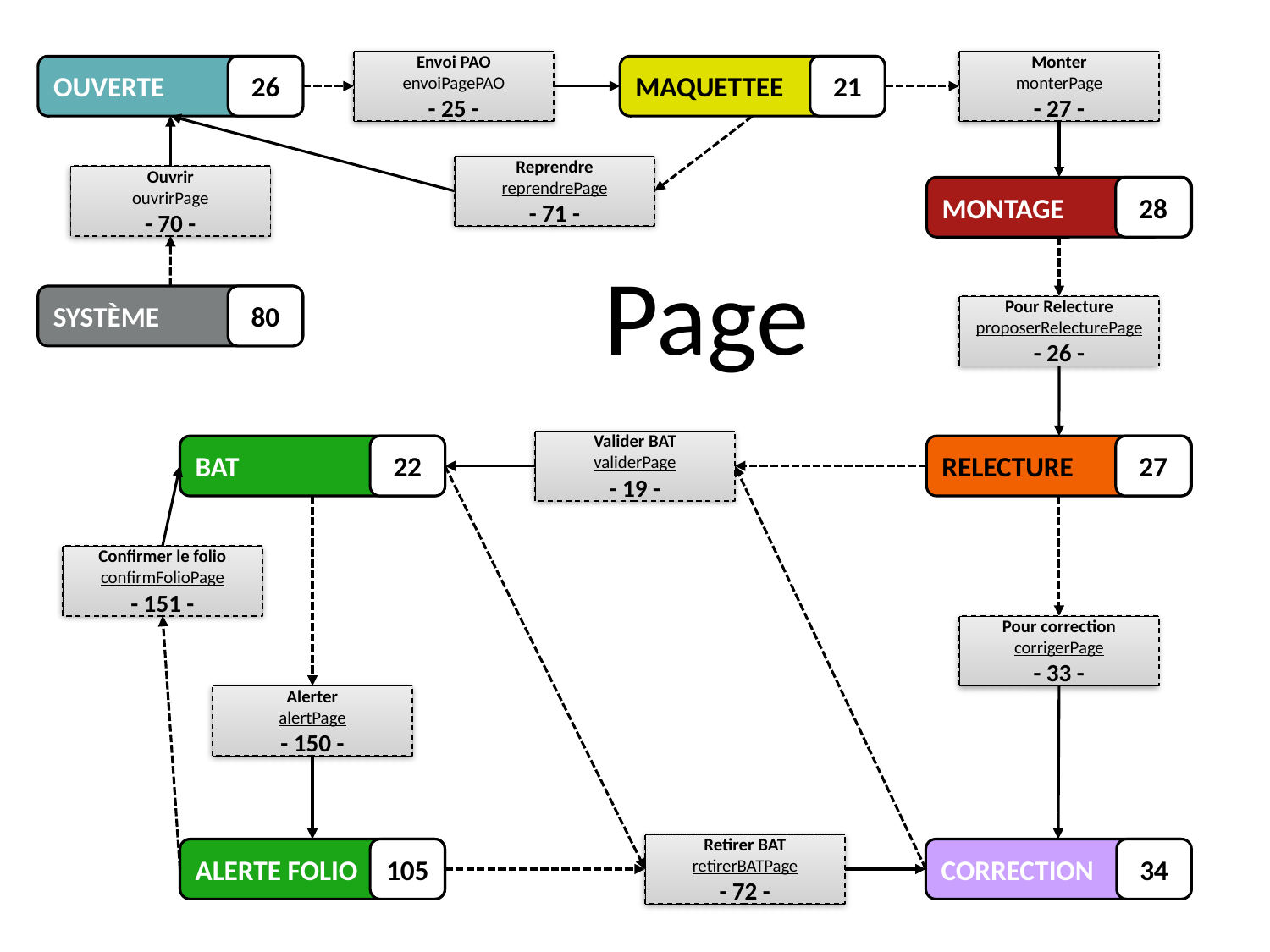

Envoi PAO
envoiPagePAO
- 25 -
Monter
monterPage
- 27 -
OUVERTE
26
MAQUETTEE
21
Reprendre
reprendrePage
- 71 -
Ouvrir
ouvrirPage
- 70 -
MONTAGE
28
# Page
SYSTÈME
80
Pour Relecture
proposerRelecturePage
- 26 -
Valider BAT
validerPage
- 19 -
BAT
22
27
RELECTURE
Confirmer le folio
confirmFolioPage
- 151 -
Pour correction
corrigerPage
- 33 -
Alerter
alertPage
- 150 -
Retirer BAT
retirerBATPage
- 72 -
ALERTE FOLIO
105
CORRECTION
34